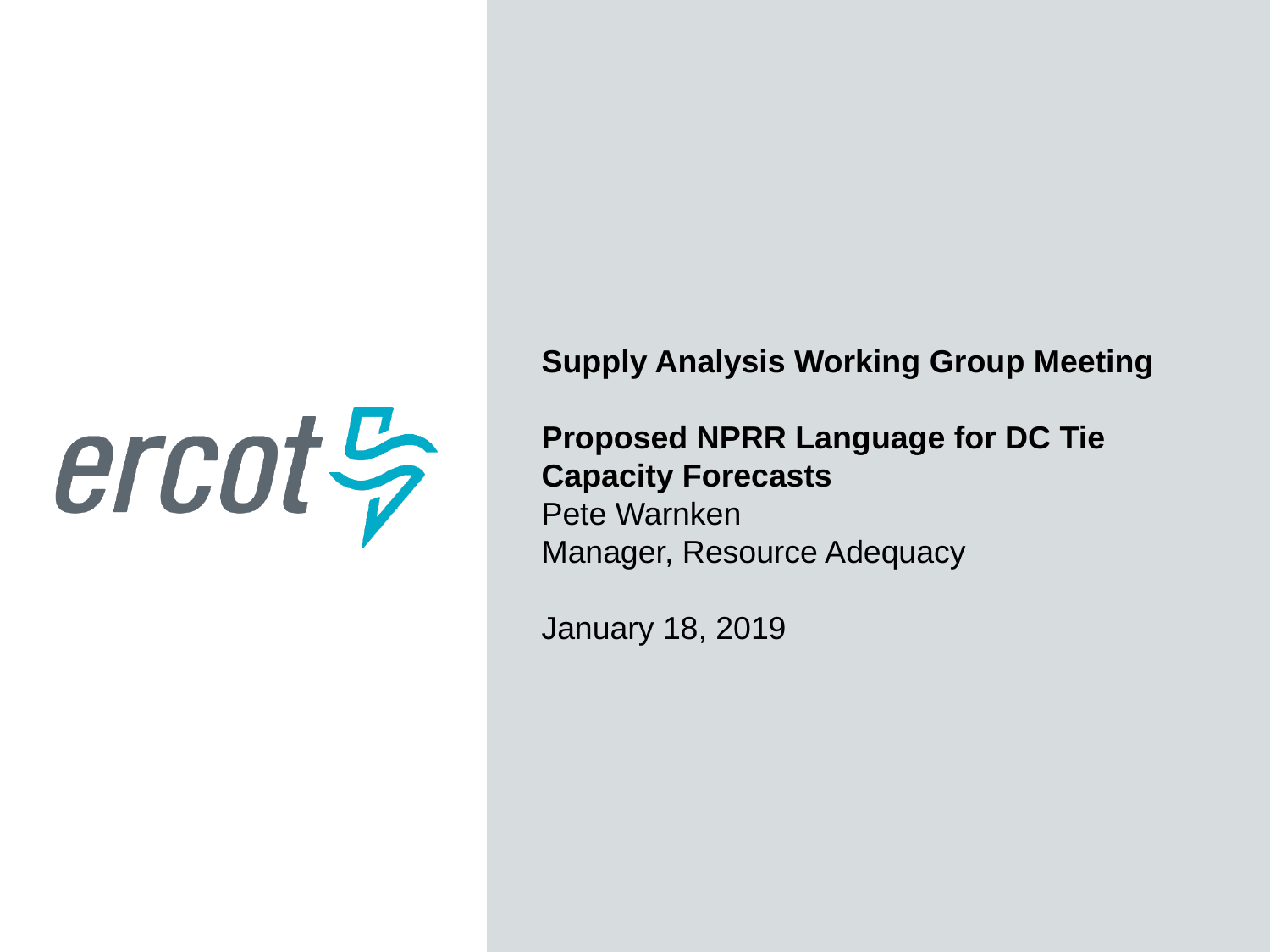

Supply Analysis Working Group Meeting

Proposed NPRR Language for DC Tie Capacity Forecasts
Pete Warnken
Manager, Resource Adequacy

January 18, 2019